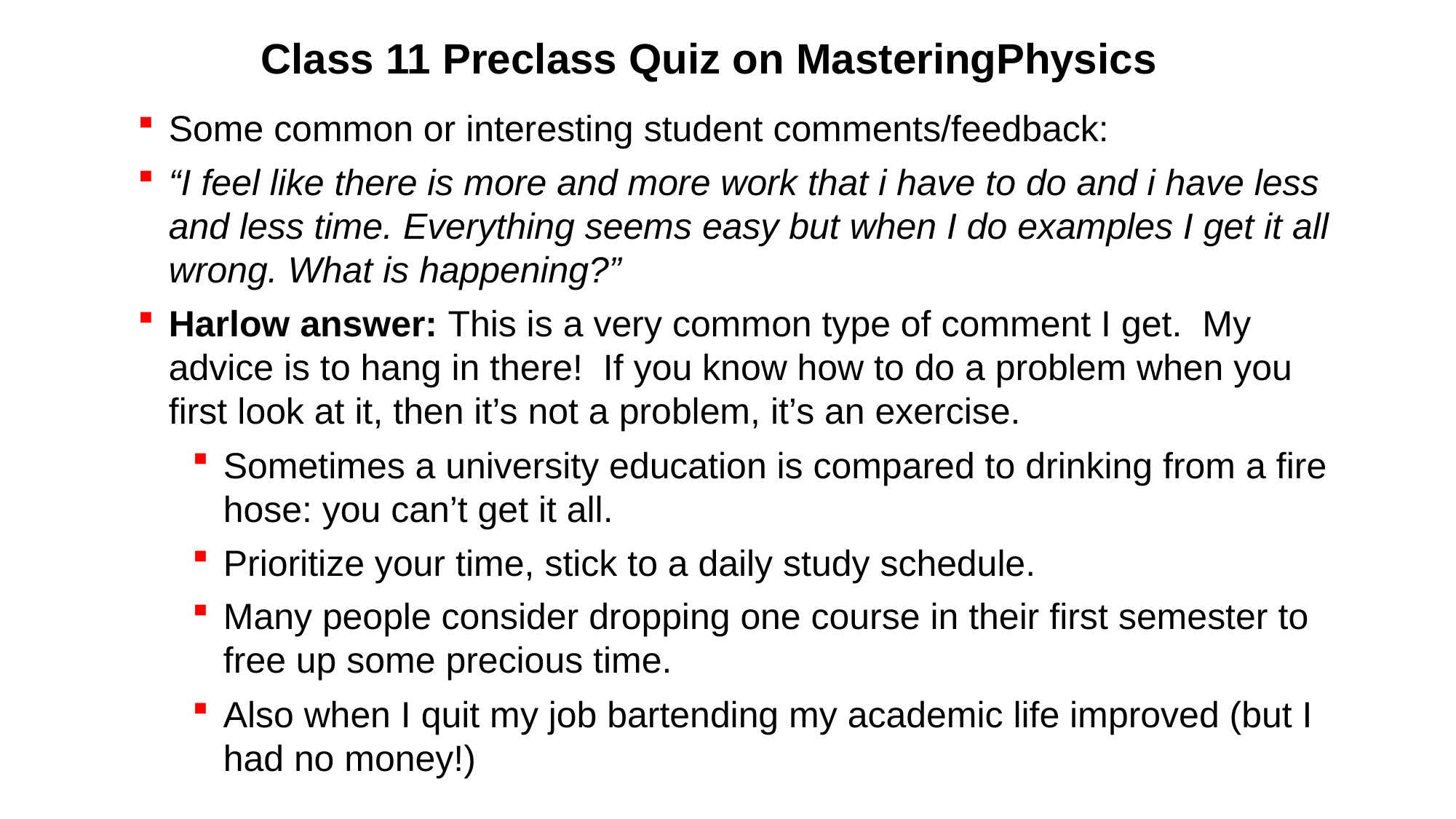

# Class 11 Preclass Quiz on MasteringPhysics
Some common or interesting student comments/feedback:
“I feel like there is more and more work that i have to do and i have less and less time. Everything seems easy but when I do examples I get it all wrong. What is happening?”
Harlow answer: This is a very common type of comment I get.  My advice is to hang in there!  If you know how to do a problem when you first look at it, then it’s not a problem, it’s an exercise.
Sometimes a university education is compared to drinking from a fire hose: you can’t get it all.
Prioritize your time, stick to a daily study schedule.
Many people consider dropping one course in their first semester to free up some precious time.
Also when I quit my job bartending my academic life improved (but I had no money!)